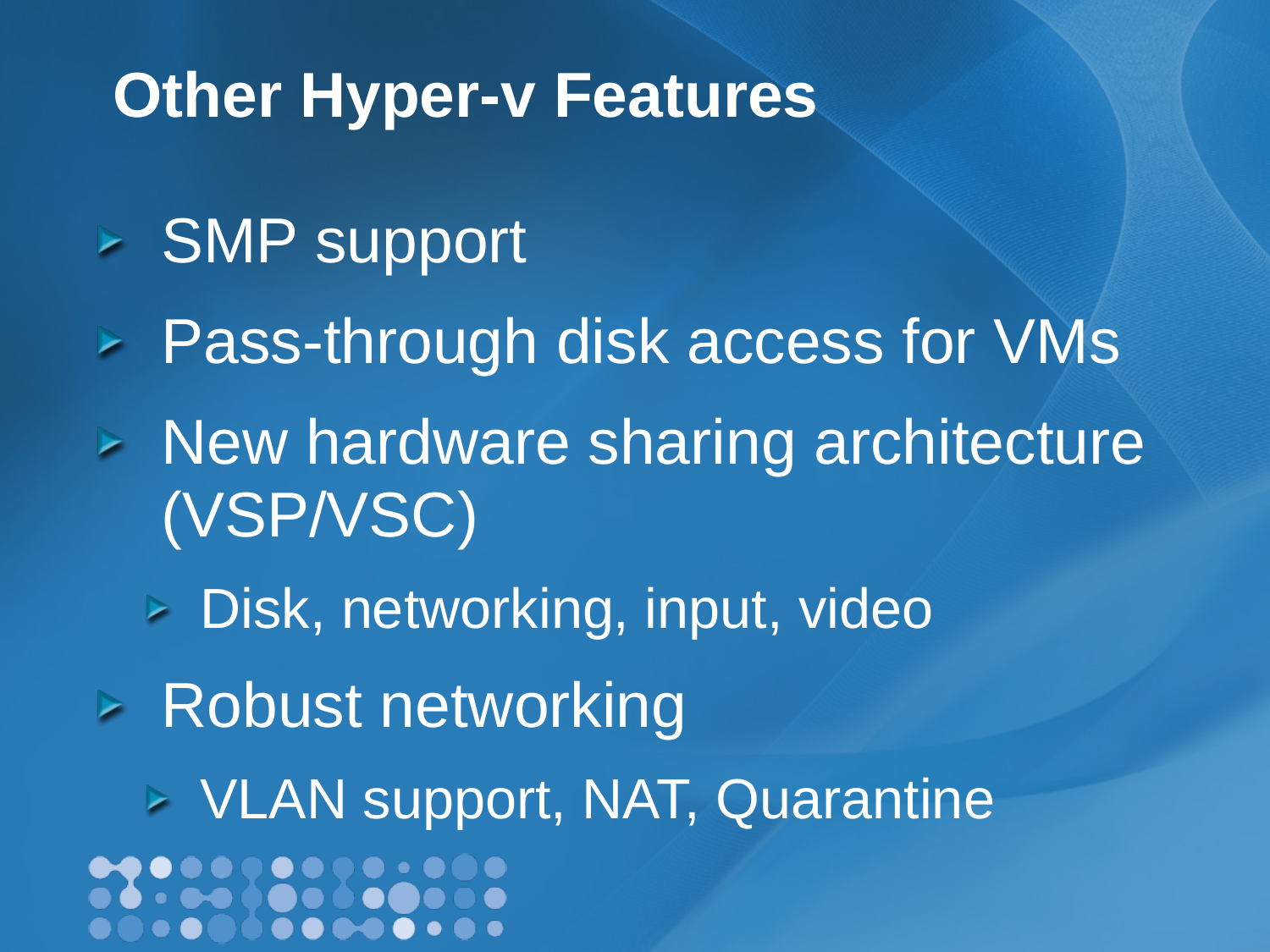

# Other Hyper-v Features
SMP support
Pass-through disk access for VMs
New hardware sharing architecture (VSP/VSC)
Disk, networking, input, video
Robust networking
VLAN support, NAT, Quarantine